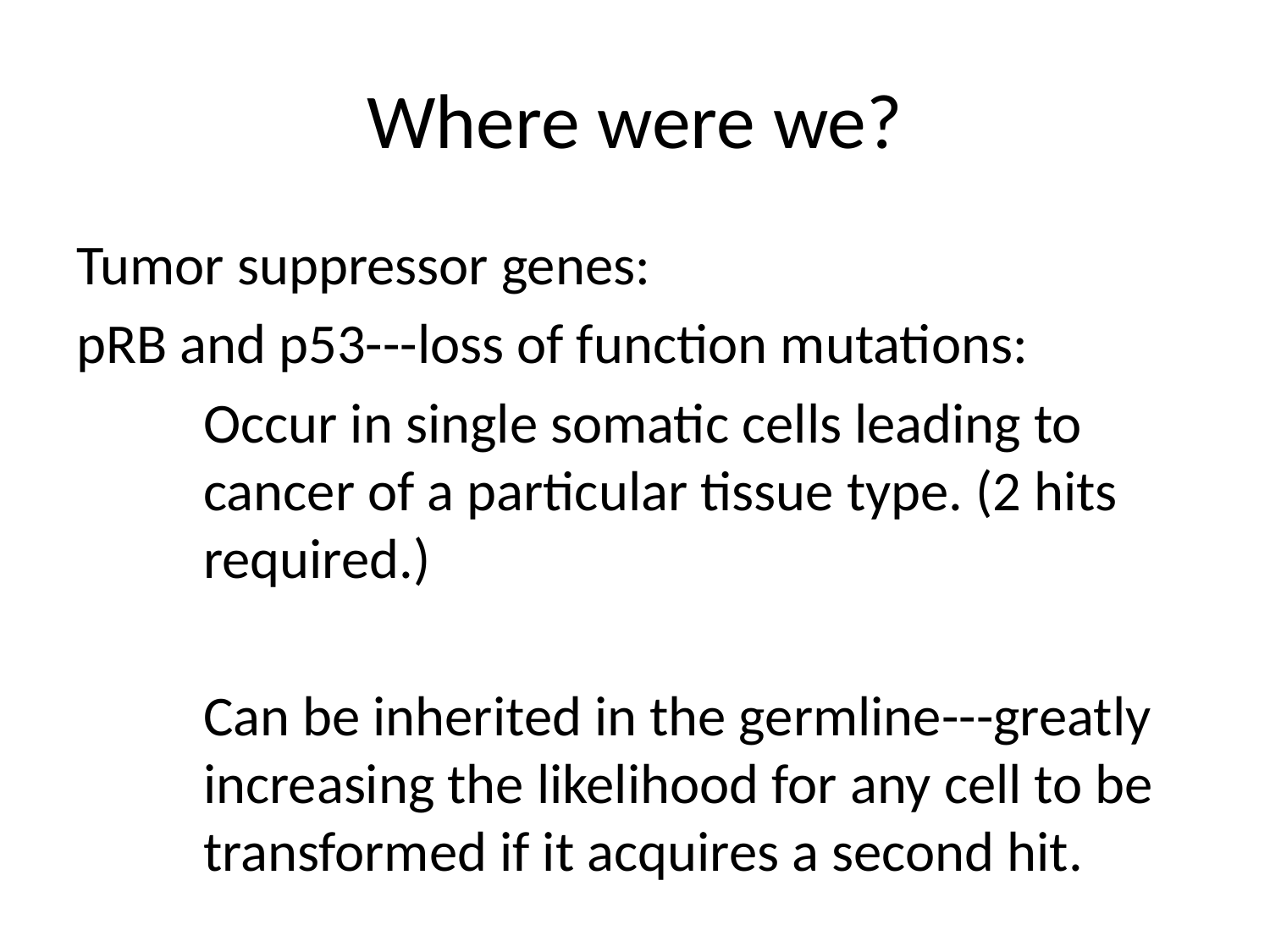

# Where were we?
Tumor suppressor genes:
pRB and p53---loss of function mutations:
	Occur in single somatic cells leading to 	cancer of a particular tissue type. (2 hits 	required.)

	Can be inherited in the germline---greatly 	increasing the likelihood for any cell to be 	transformed if it acquires a second hit.